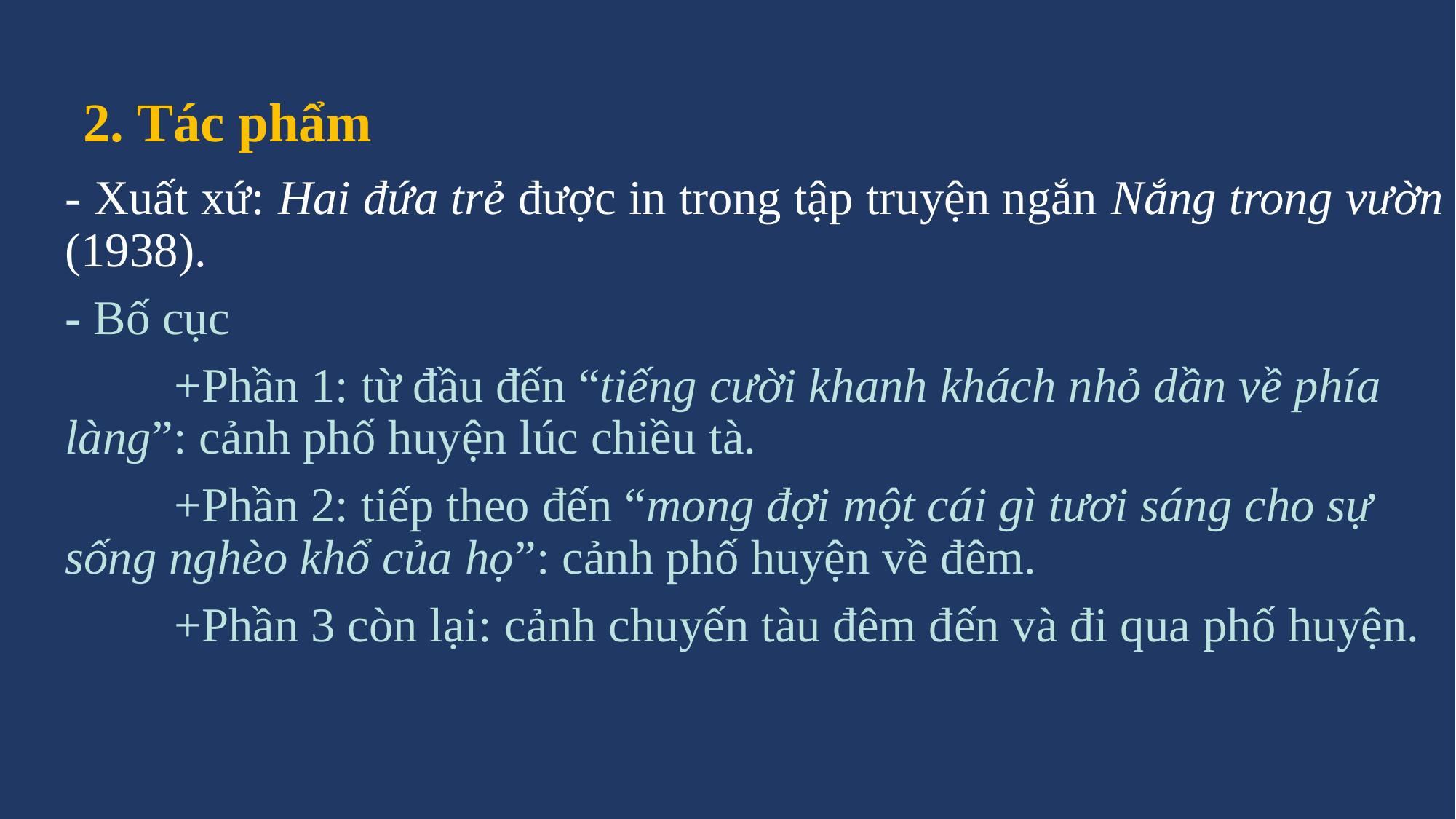

2. Tác phẩm
- Xuất xứ: Hai đứa trẻ được in trong tập truyện ngắn Nắng trong vườn (1938).
- Bố cục
	+Phần 1: từ đầu đến “tiếng cười khanh khách nhỏ dần về phía làng”: cảnh phố huyện lúc chiều tà.
	+Phần 2: tiếp theo đến “mong đợi một cái gì tươi sáng cho sự sống nghèo khổ của họ”: cảnh phố huyện về đêm.
	+Phần 3 còn lại: cảnh chuyến tàu đêm đến và đi qua phố huyện.